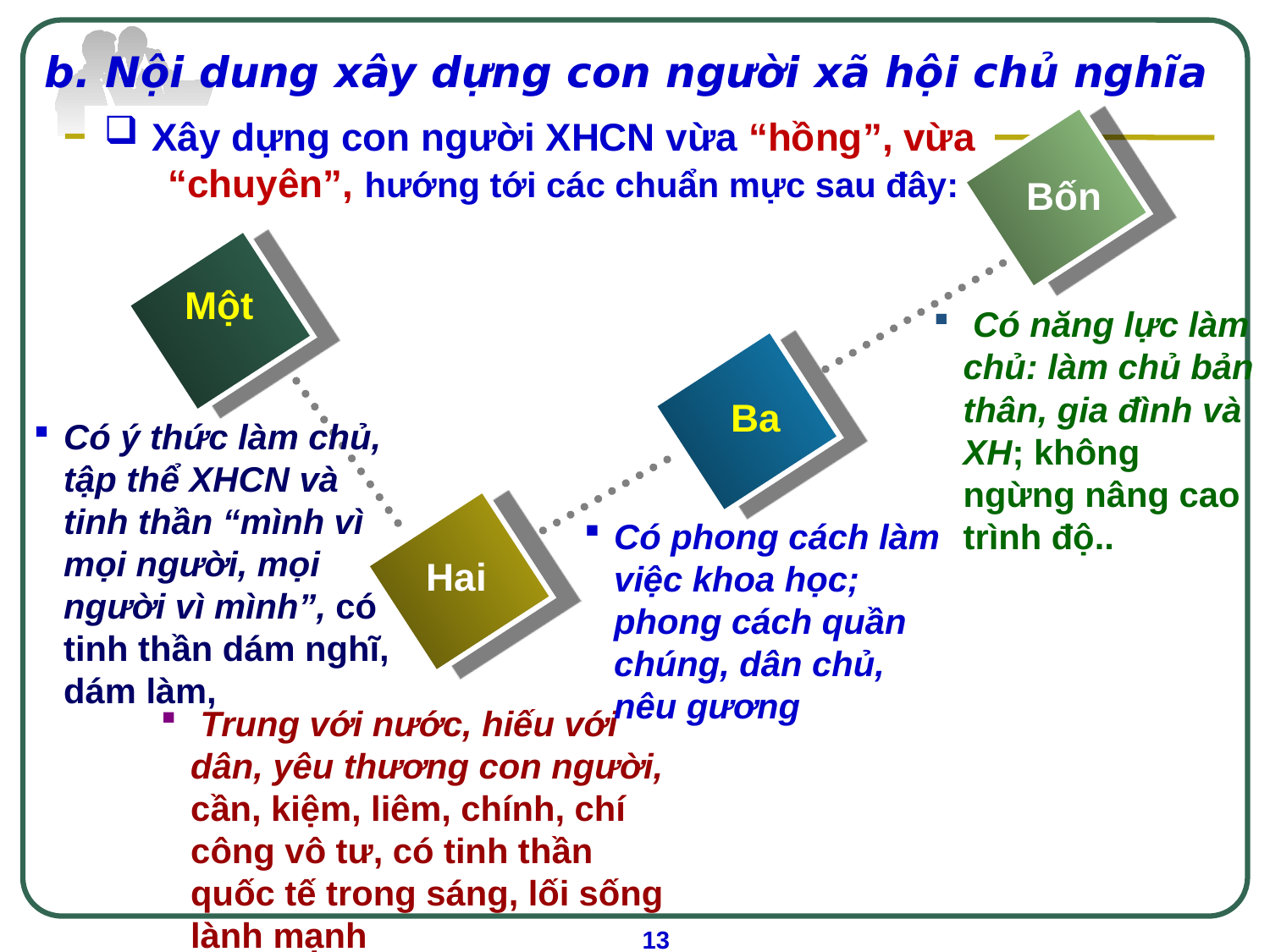

# b. Nội dung xây dựng con người xã hội chủ nghĩa
Xây dựng con người XHCN vừa “hồng”, vừa “chuyên”, hướng tới các chuẩn mực sau đây:

Bốn

Một
 Có năng lực làm chủ: làm chủ bản thân, gia đình và XH; không ngừng nâng cao trình độ..

Ba
Có ý thức làm chủ, tập thể XHCN và tinh thần “mình vì mọi người, mọi người vì mình”, có tinh thần dám nghĩ, dám làm,

Có phong cách làm  việc khoa học; phong cách quần chúng, dân chủ, nêu gương

Hai
 Trung với nước, hiếu với dân, yêu thương con người, cần, kiệm, liêm, chính, chí công vô tư, có tinh thần quốc tế trong sáng, lối sống lành mạnh
13